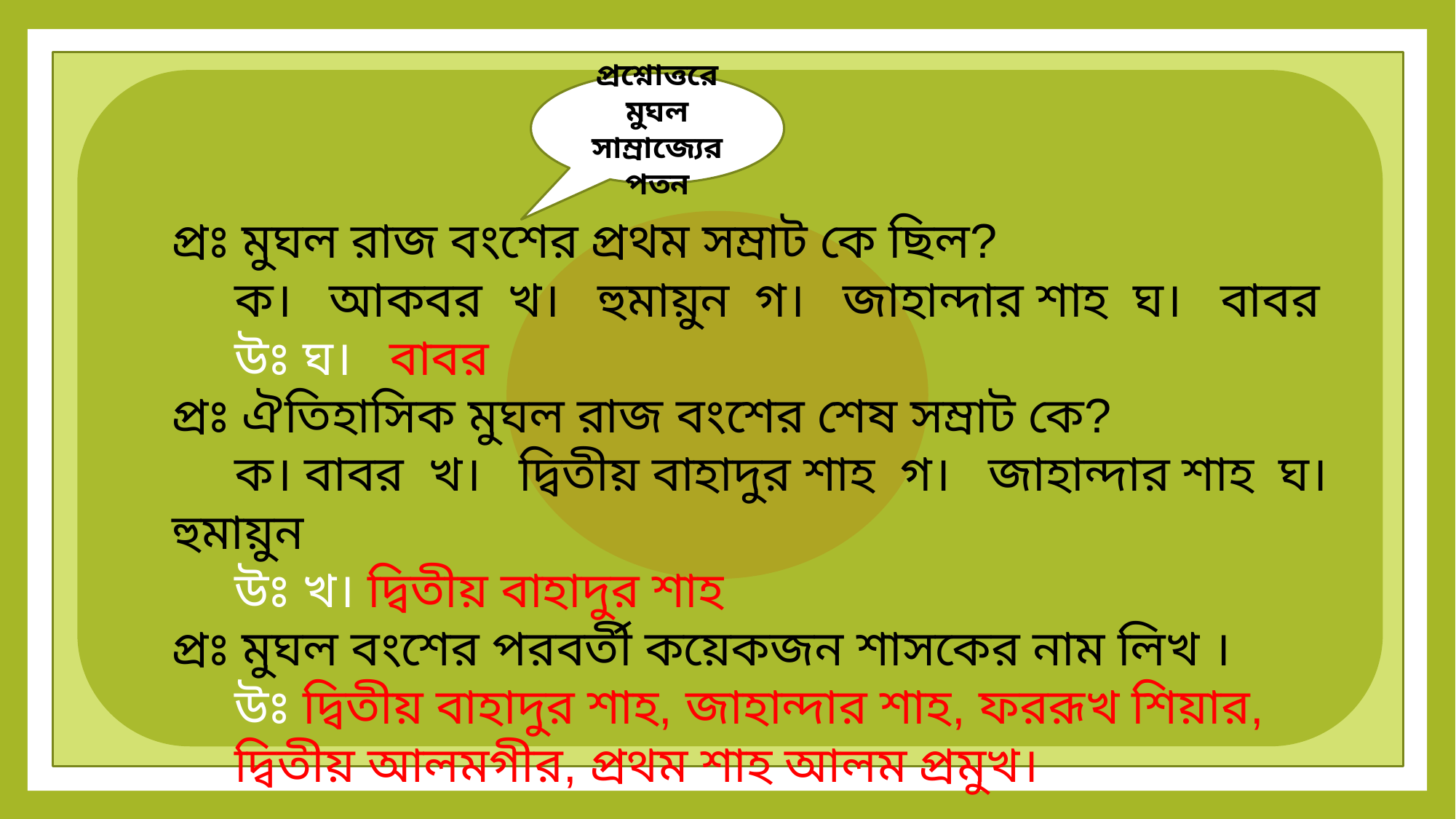

প্রশ্নোত্তরে মুঘল সাম্রাজ্যের পতন
প্রঃ মুঘল রাজ বংশের প্রথম সম্রাট কে ছিল?
     ক।   আকবর  খ।   হুমায়ুন  গ।   জাহান্দার শাহ  ঘ।   বাবর
     উঃ ঘ।   বাবর
প্রঃ ঐতিহাসিক মুঘল রাজ বংশের শেষ সম্রাট কে?
     ক। বাবর  খ।   দ্বিতীয় বাহাদুর শাহ  গ।   জাহান্দার শাহ  ঘ।  হুমায়ুন
     উঃ খ। দ্বিতীয় বাহাদুর শাহ
প্রঃ মুঘল বংশের পরবর্তী কয়েকজন শাসকের নাম লিখ ।
     উঃ দ্বিতীয় বাহাদুর শাহ, জাহান্দার শাহ, ফররূখ শিয়ার,
     দ্বিতীয় আলমগীর, প্রথম শাহ আলম প্রমুখ।